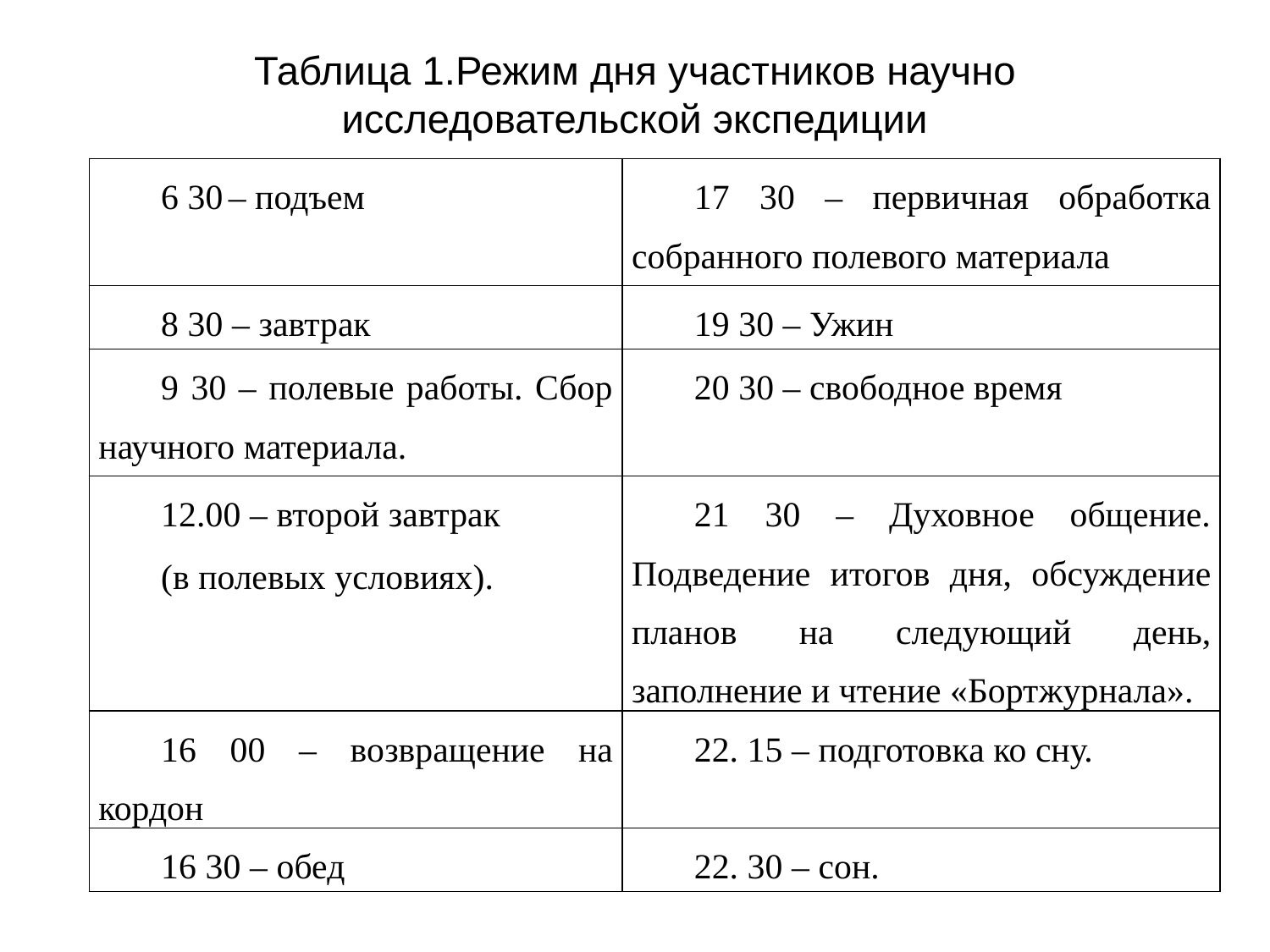

# Таблица 1.Режим дня участников научно исследовательской экспедиции
| 6 30 – подъем | 17 30 – первичная обработка собранного полевого материала |
| --- | --- |
| 8 30 – завтрак | 19 30 – Ужин |
| 9 30 – полевые работы. Сбор научного материала. | 20 30 – свободное время |
| 12.00 – второй завтрак (в полевых условиях). | 21 30 – Духовное общение. Подведение итогов дня, обсуждение планов на следующий день, заполнение и чтение «Бортжурнала». |
| 16 00 – возвращение на кордон | 22. 15 – подготовка ко сну. |
| 16 30 – обед | 22. 30 – сон. |